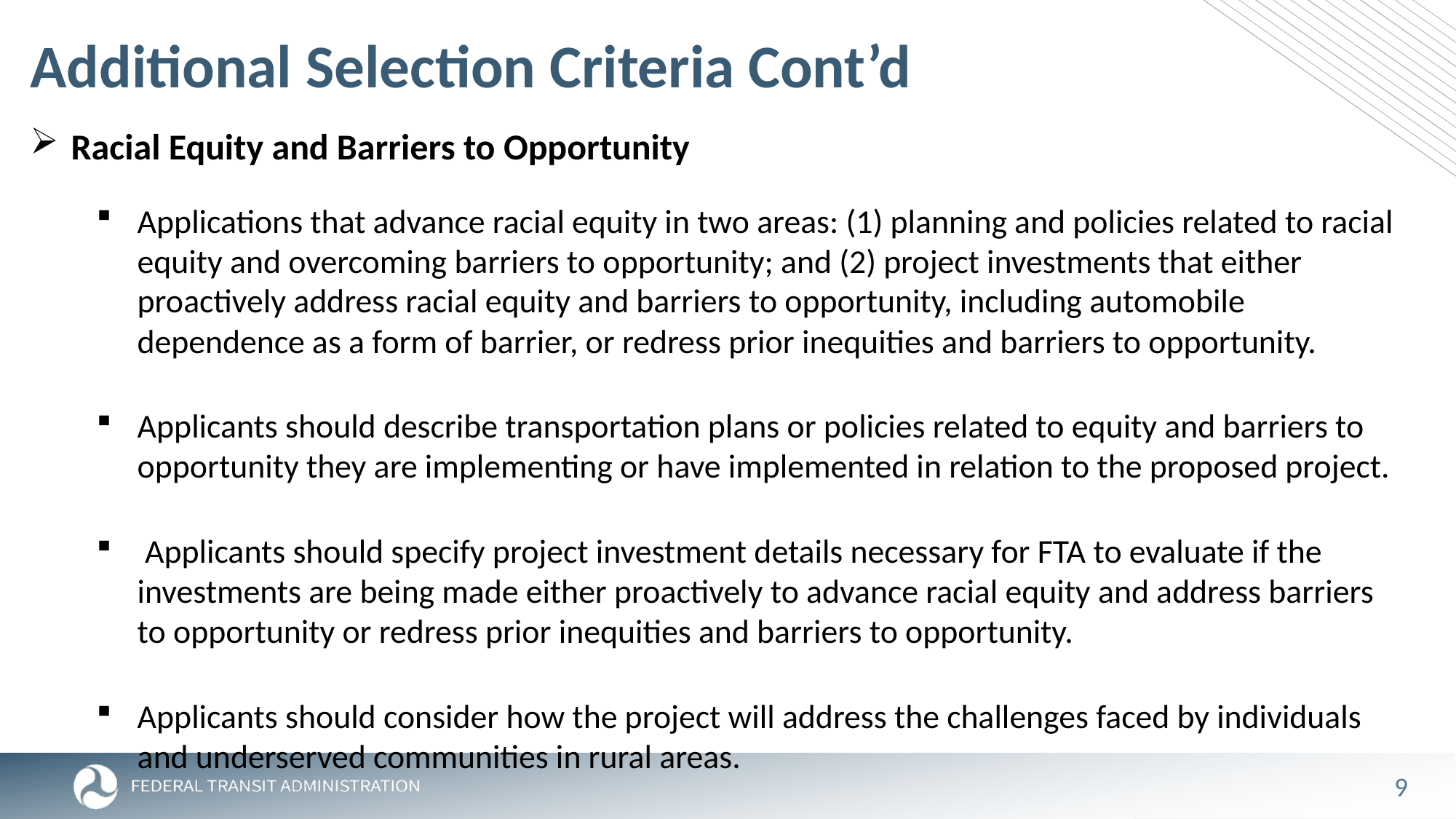

# Additional Selection Criteria Cont’d
Racial Equity and Barriers to Opportunity

Applications that advance racial equity in two areas: (1) planning and policies related to racial equity and overcoming barriers to opportunity; and (2) project investments that either proactively address racial equity and barriers to opportunity, including automobile dependence as a form of barrier, or redress prior inequities and barriers to opportunity.

Applicants should describe transportation plans or policies related to equity and barriers to opportunity they are implementing or have implemented in relation to the proposed project.

 Applicants should specify project investment details necessary for FTA to evaluate if the investments are being made either proactively to advance racial equity and address barriers to opportunity or redress prior inequities and barriers to opportunity.

Applicants should consider how the project will address the challenges faced by individuals and underserved communities in rural areas.